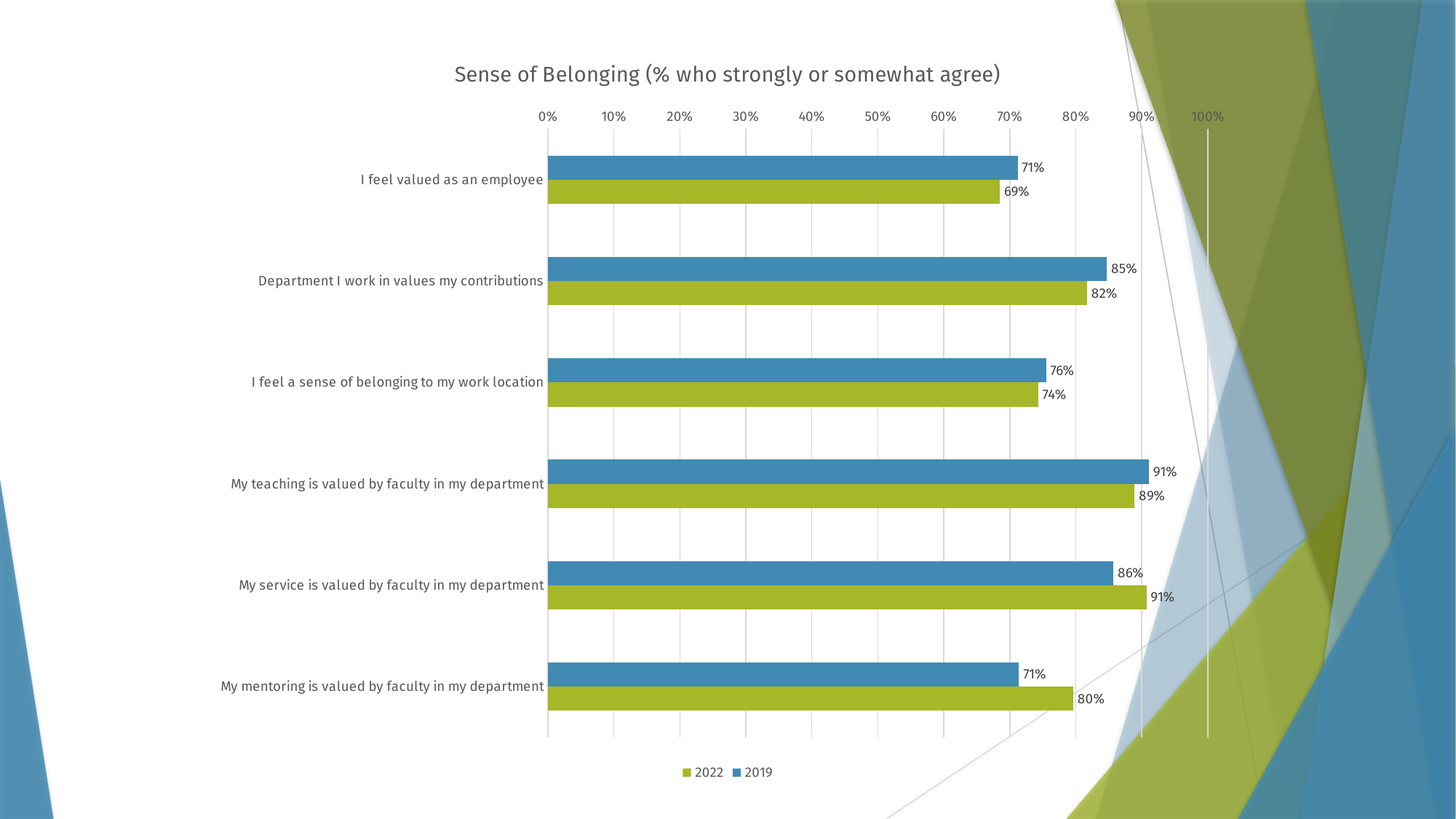

### Chart: Sense of Belonging (% who strongly or somewhat agree)

| Category | 2019 | 2022 |
|---|---|---|
| I feel valued as an employee | 0.712 | 0.685 |
| Department I work in values my contributions | 0.847 | 0.817 |
| I feel a sense of belonging to my work location | 0.755 | 0.743 |
| My teaching is valued by faculty in my department | 0.911 | 0.889 |
| My service is valued by faculty in my department | 0.857 | 0.907 |
| My mentoring is valued by faculty in my department | 0.714 | 0.796 |